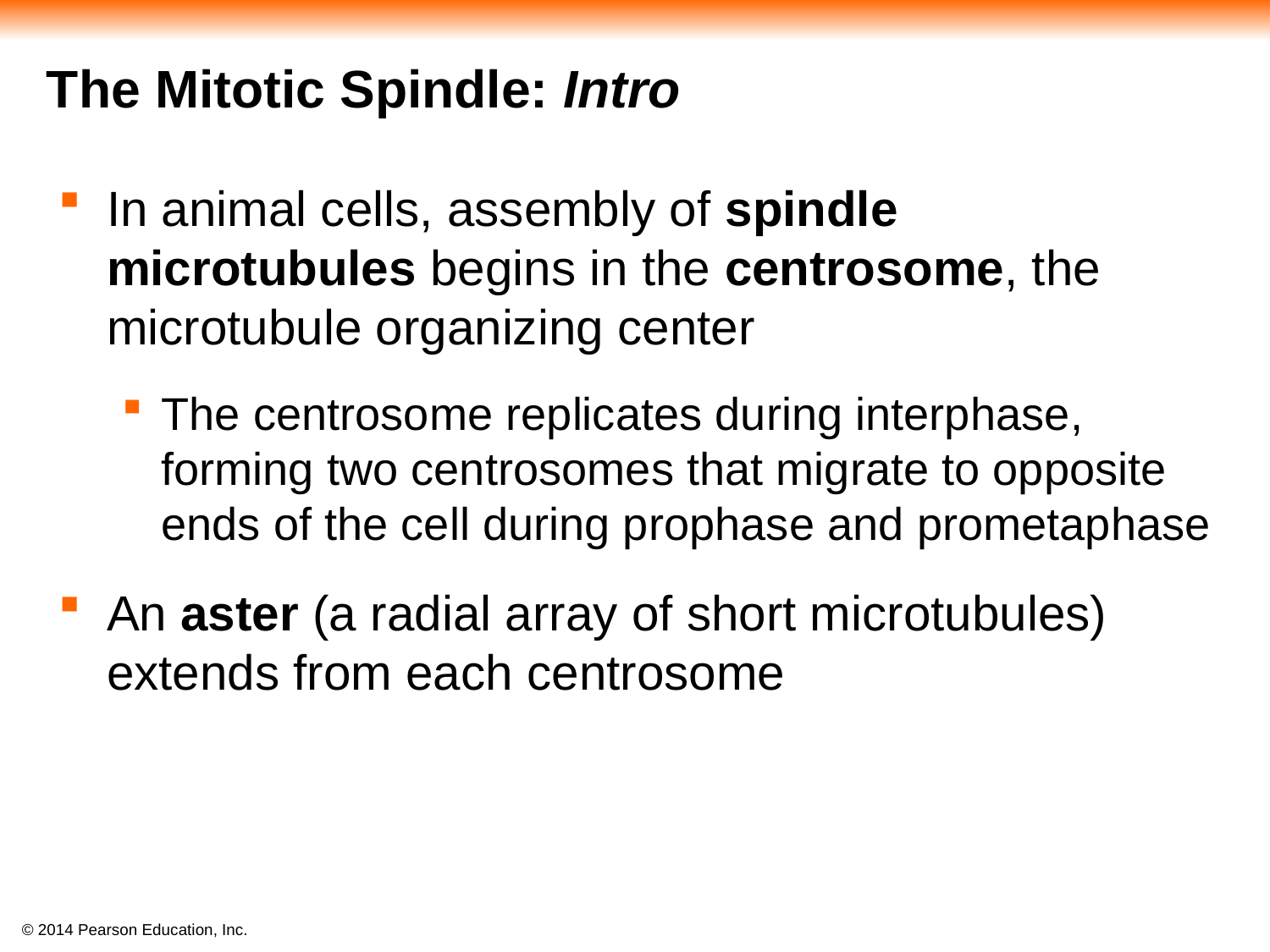

#
The Mitotic Spindle: Intro
In animal cells, assembly of spindle microtubules begins in the centrosome, the microtubule organizing center
The centrosome replicates during interphase, forming two centrosomes that migrate to opposite ends of the cell during prophase and prometaphase
An aster (a radial array of short microtubules) extends from each centrosome